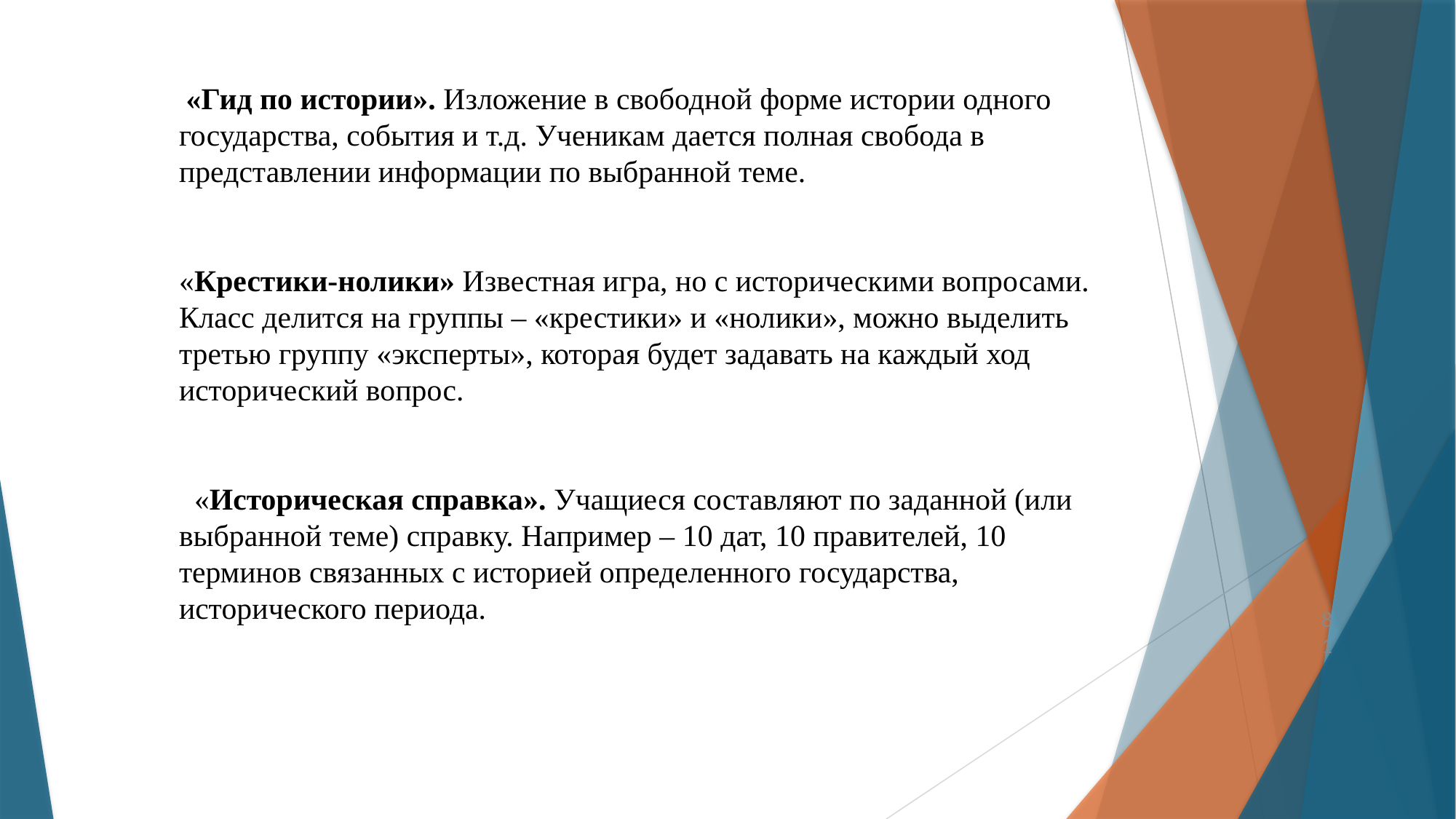

# «Гид по истории». Изложение в свободной форме истории одного государства, события и т.д. Ученикам дается полная свобода в представлении информации по выбранной теме. «Крестики-нолики» Известная игра, но с историческими вопросами. Класс делится на группы – «крестики» и «нолики», можно выделить третью группу «эксперты», которая будет задавать на каждый ход исторический вопрос.     «Историческая справка». Учащиеся составляют по заданной (или выбранной теме) справку. Например – 10 дат, 10 правителей, 10 терминов связанных с историей определенного государства, исторического периода.
8
1